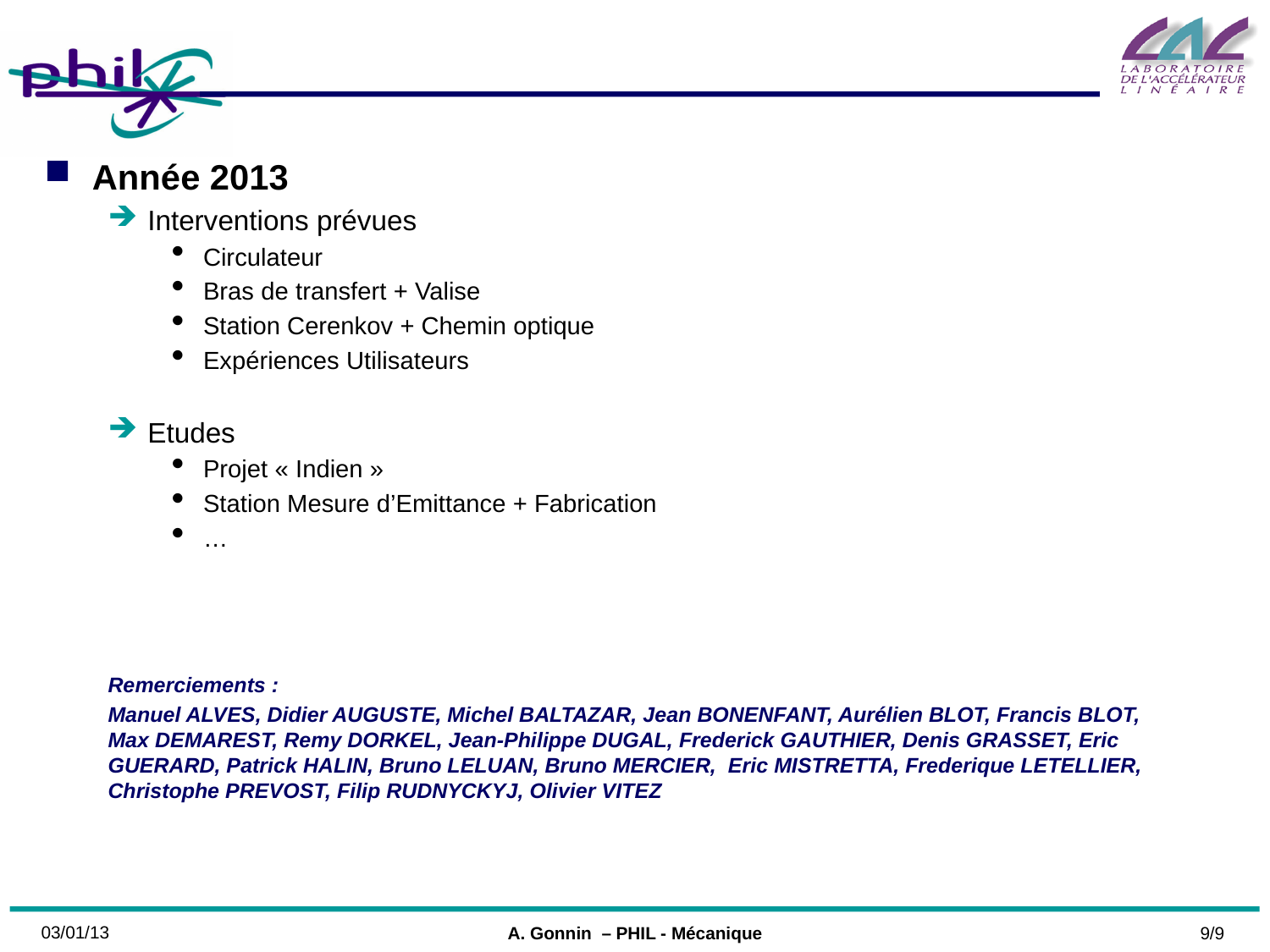

#
Année 2013
Interventions prévues
Circulateur
Bras de transfert + Valise
Station Cerenkov + Chemin optique
Expériences Utilisateurs

Etudes
Projet « Indien »
Station Mesure d’Emittance + Fabrication
…
Remerciements :
Manuel ALVES, Didier AUGUSTE, Michel BALTAZAR, Jean BONENFANT, Aurélien BLOT, Francis BLOT, Max DEMAREST, Remy DORKEL, Jean-Philippe DUGAL, Frederick GAUTHIER, Denis GRASSET, Eric GUERARD, Patrick HALIN, Bruno LELUAN, Bruno MERCIER,  Eric MISTRETTA, Frederique LETELLIER, Christophe PREVOST, Filip RUDNYCKYJ, Olivier VITEZ
03/01/13
A. Gonnin  – PHIL - Mécanique
9/9